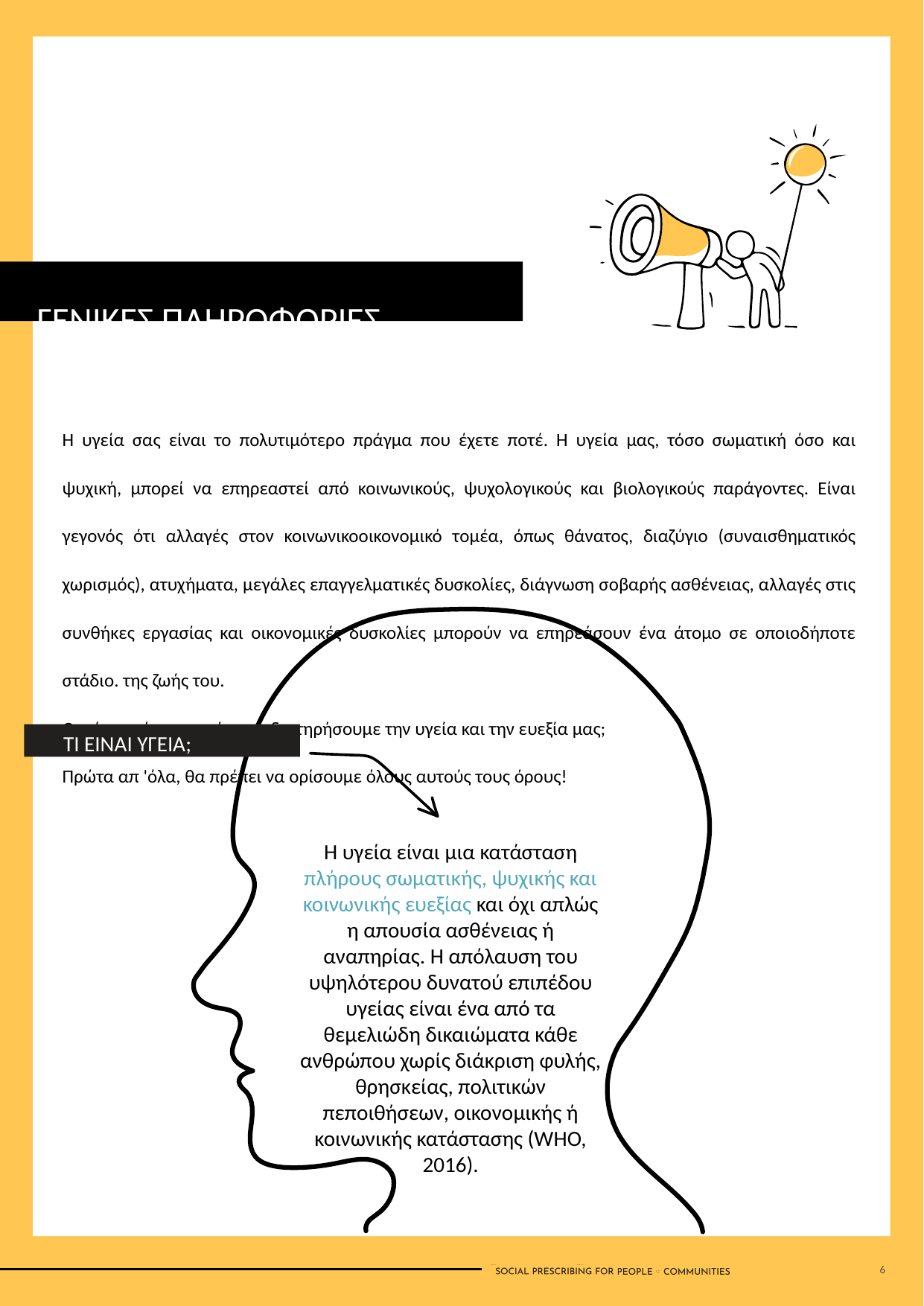

ΓΕΝΙΚΕΣ ΠΛΗΡΟΦΟΡΙΕΣ
Η υγεία σας είναι το πολυτιμότερο πράγμα που έχετε ποτέ. Η υγεία μας, τόσο σωματική όσο και ψυχική, μπορεί να επηρεαστεί από κοινωνικούς, ψυχολογικούς και βιολογικούς παράγοντες. Είναι γεγονός ότι αλλαγές στον κοινωνικοοικονομικό τομέα, όπως θάνατος, διαζύγιο (συναισθηματικός χωρισμός), ατυχήματα, μεγάλες επαγγελματικές δυσκολίες, διάγνωση σοβαρής ασθένειας, αλλαγές στις συνθήκες εργασίας και οικονομικές δυσκολίες μπορούν να επηρεάσουν ένα άτομο σε οποιοδήποτε στάδιο. της ζωής του.
Ωστόσο, πώς μπορούμε να διατηρήσουμε την υγεία και την ευεξία μας;
Πρώτα απ 'όλα, θα πρέπει να ορίσουμε όλους αυτούς τους όρους!

ΤΙ ΕΙΝΑΙ ΥΓΕΙΑ;

Η υγεία είναι μια κατάσταση πλήρους σωματικής, ψυχικής και κοινωνικής ευεξίας και όχι απλώς η απουσία ασθένειας ή αναπηρίας. Η απόλαυση του υψηλότερου δυνατού επιπέδου υγείας είναι ένα από τα θεμελιώδη δικαιώματα κάθε ανθρώπου χωρίς διάκριση φυλής, θρησκείας, πολιτικών πεποιθήσεων, οικονομικής ή κοινωνικής κατάστασης (WHO, 2016).
6